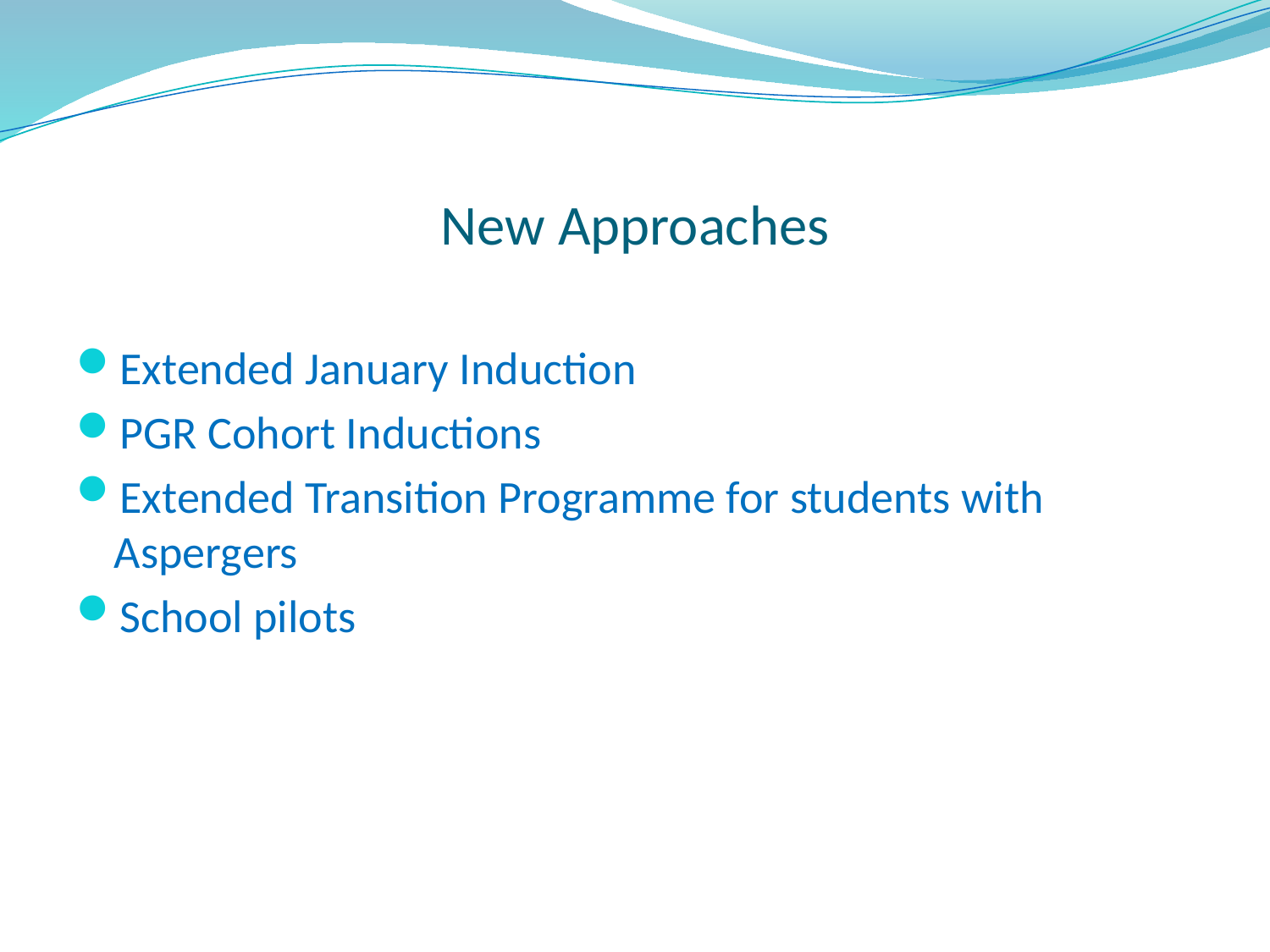

# New Approaches

Extended January Induction
PGR Cohort Inductions
Extended Transition Programme for students with Aspergers
School pilots